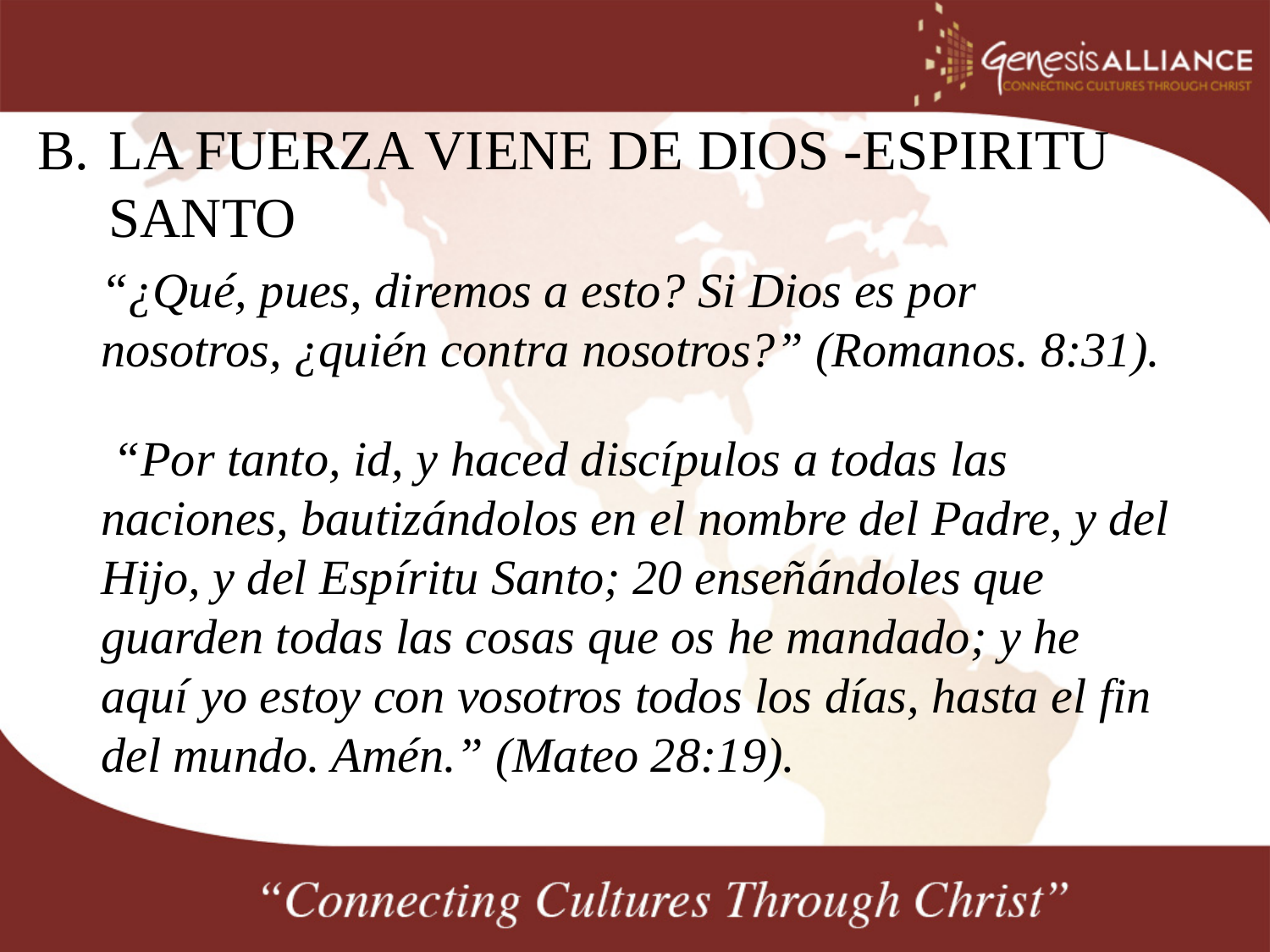

#
LA FUERZA VIENE DE DIOS -ESPIRITU SANTO
“¿Qué, pues, diremos a esto? Si Dios es por nosotros, ¿quién contra nosotros?” (Romanos. 8:31).

 “Por tanto, id, y haced discípulos a todas las naciones, bautizándolos en el nombre del Padre, y del Hijo, y del Espíritu Santo; 20 enseñándoles que guarden todas las cosas que os he mandado; y he aquí yo estoy con vosotros todos los días, hasta el fin del mundo. Amén.” (Mateo 28:19).